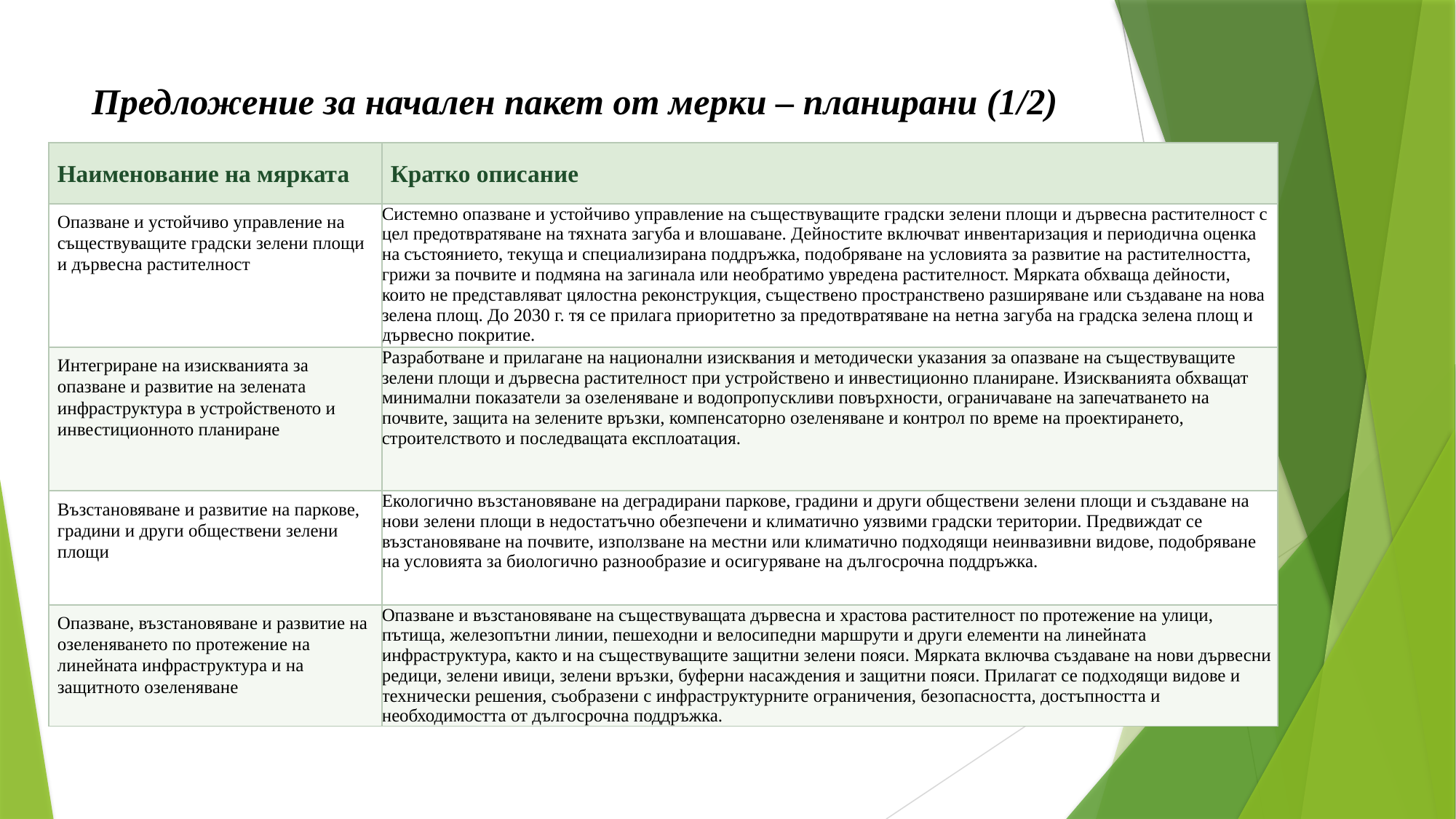

# Предложение за начален пакет от мерки – планирани (1/2)
| Наименование на мярката | Кратко описание |
| --- | --- |
| Опазване и устойчиво управление на съществуващите градски зелени площи и дървесна растителност | Системно опазване и устойчиво управление на съществуващите градски зелени площи и дървесна растителност с цел предотвратяване на тяхната загуба и влошаване. Дейностите включват инвентаризация и периодична оценка на състоянието, текуща и специализирана поддръжка, подобряване на условията за развитие на растителността, грижи за почвите и подмяна на загинала или необратимо увредена растителност. Мярката обхваща дейности, които не представляват цялостна реконструкция, съществено пространствено разширяване или създаване на нова зелена площ. До 2030 г. тя се прилага приоритетно за предотвратяване на нетна загуба на градска зелена площ и дървесно покритие. |
| Интегриране на изискванията за опазване и развитие на зелената инфраструктура в устройственото и инвестиционното планиране | Разработване и прилагане на национални изисквания и методически указания за опазване на съществуващите зелени площи и дървесна растителност при устройствено и инвестиционно планиране. Изискванията обхващат минимални показатели за озеленяване и водопропускливи повърхности, ограничаване на запечатването на почвите, защита на зелените връзки, компенсаторно озеленяване и контрол по време на проектирането, строителството и последващата експлоатация. |
| Възстановяване и развитие на паркове, градини и други обществени зелени площи | Екологично възстановяване на деградирани паркове, градини и други обществени зелени площи и създаване на нови зелени площи в недостатъчно обезпечени и климатично уязвими градски територии. Предвиждат се възстановяване на почвите, използване на местни или климатично подходящи неинвазивни видове, подобряване на условията за биологично разнообразие и осигуряване на дългосрочна поддръжка. |
| Опазване, възстановяване и развитие на озеленяването по протежение на линейната инфраструктура и на защитното озеленяване | Опазване и възстановяване на съществуващата дървесна и храстова растителност по протежение на улици, пътища, железопътни линии, пешеходни и велосипедни маршрути и други елементи на линейната инфраструктура, както и на съществуващите защитни зелени пояси. Мярката включва създаване на нови дървесни редици, зелени ивици, зелени връзки, буферни насаждения и защитни пояси. Прилагат се подходящи видове и технически решения, съобразени с инфраструктурните ограничения, безопасността, достъпността и необходимостта от дългосрочна поддръжка. |